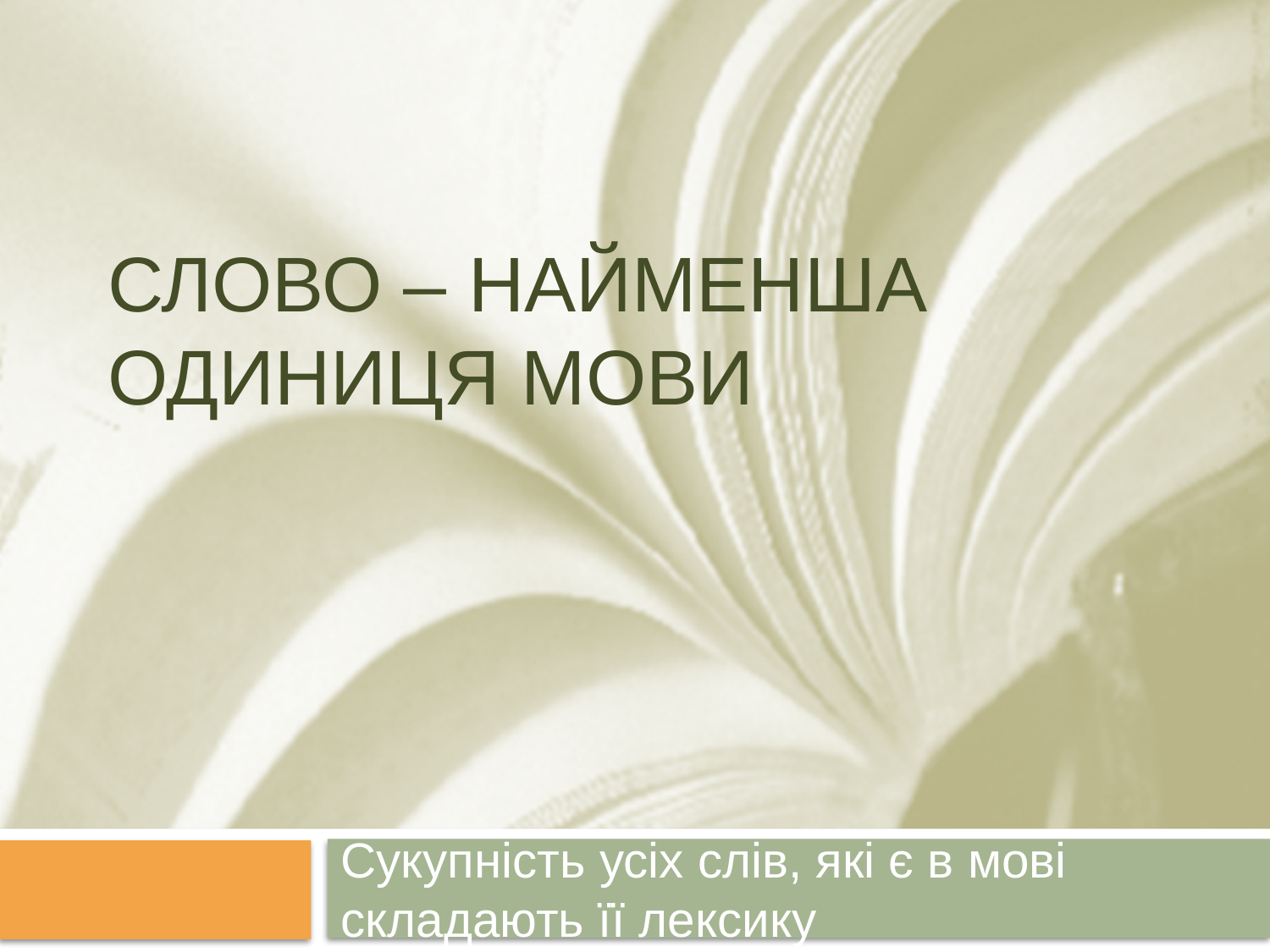

# Слово – найменша одиниця мови
Сукупність усіх слів, які є в мові складають її лексику